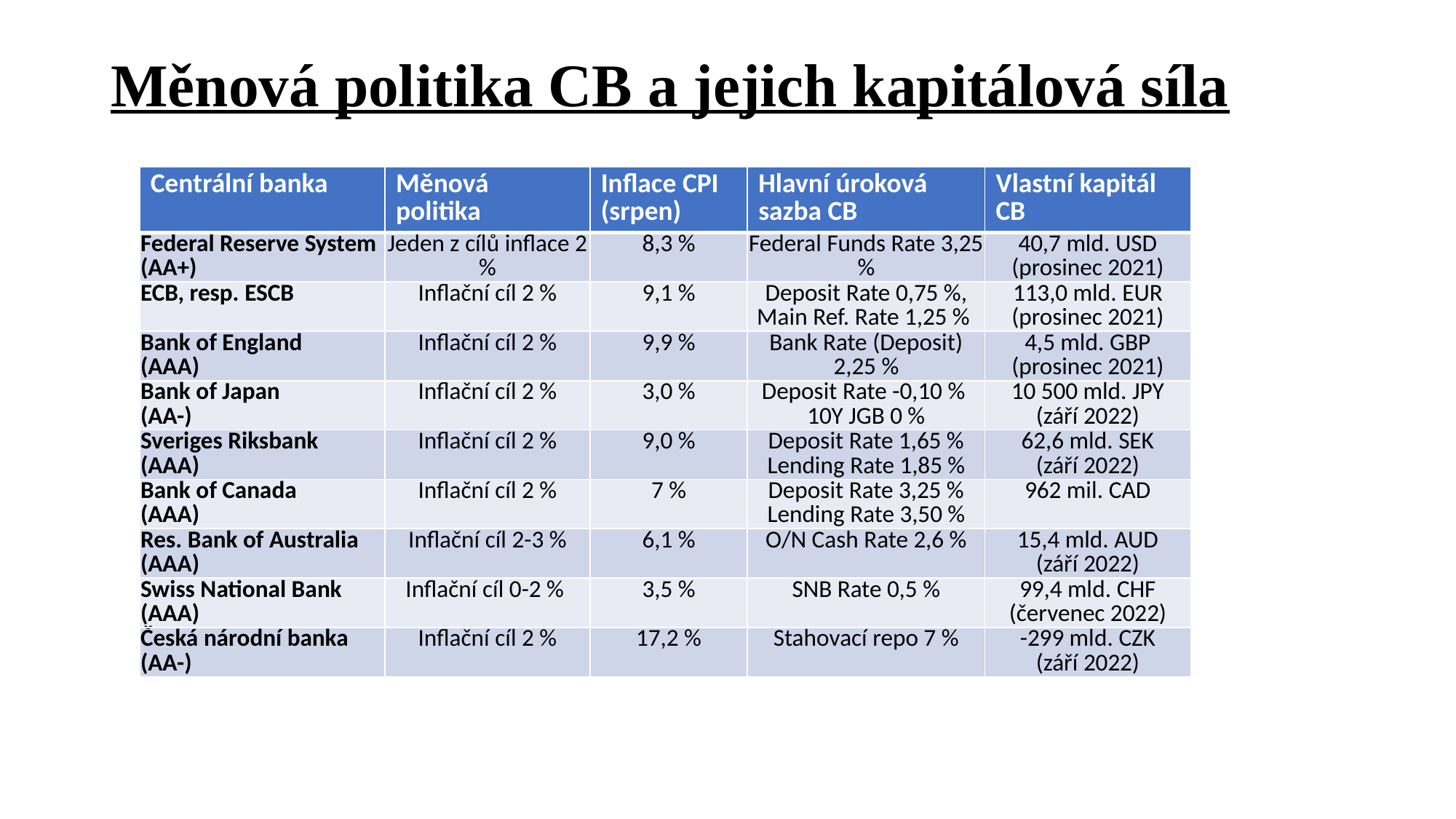

# Měnová politika CB a jejich kapitálová síla
| Centrální banka | Měnová politika | Inflace CPI (srpen) | Hlavní úroková sazba CB | Vlastní kapitál CB |
| --- | --- | --- | --- | --- |
| Federal Reserve System (AA+) | Jeden z cílů inflace 2 % | 8,3 % | Federal Funds Rate 3,25 % | 40,7 mld. USD (prosinec 2021) |
| ECB, resp. ESCB | Inflační cíl 2 % | 9,1 % | Deposit Rate 0,75 %, Main Ref. Rate 1,25 % | 113,0 mld. EUR (prosinec 2021) |
| Bank of England (AAA) | Inflační cíl 2 % | 9,9 % | Bank Rate (Deposit) 2,25 % | 4,5 mld. GBP (prosinec 2021) |
| Bank of Japan (AA-) | Inflační cíl 2 % | 3,0 % | Deposit Rate -0,10 % 10Y JGB 0 % | 10 500 mld. JPY (září 2022) |
| Sveriges Riksbank (AAA) | Inflační cíl 2 % | 9,0 % | Deposit Rate 1,65 % Lending Rate 1,85 % | 62,6 mld. SEK (září 2022) |
| Bank of Canada (AAA) | Inflační cíl 2 % | 7 % | Deposit Rate 3,25 % Lending Rate 3,50 % | 962 mil. CAD |
| Res. Bank of Australia (AAA) | Inflační cíl 2-3 % | 6,1 % | O/N Cash Rate 2,6 % | 15,4 mld. AUD (září 2022) |
| Swiss National Bank (AAA) | Inflační cíl 0-2 % | 3,5 % | SNB Rate 0,5 % | 99,4 mld. CHF (červenec 2022) |
| Česká národní banka (AA-) | Inflační cíl 2 % | 17,2 % | Stahovací repo 7 % | -299 mld. CZK (září 2022) |